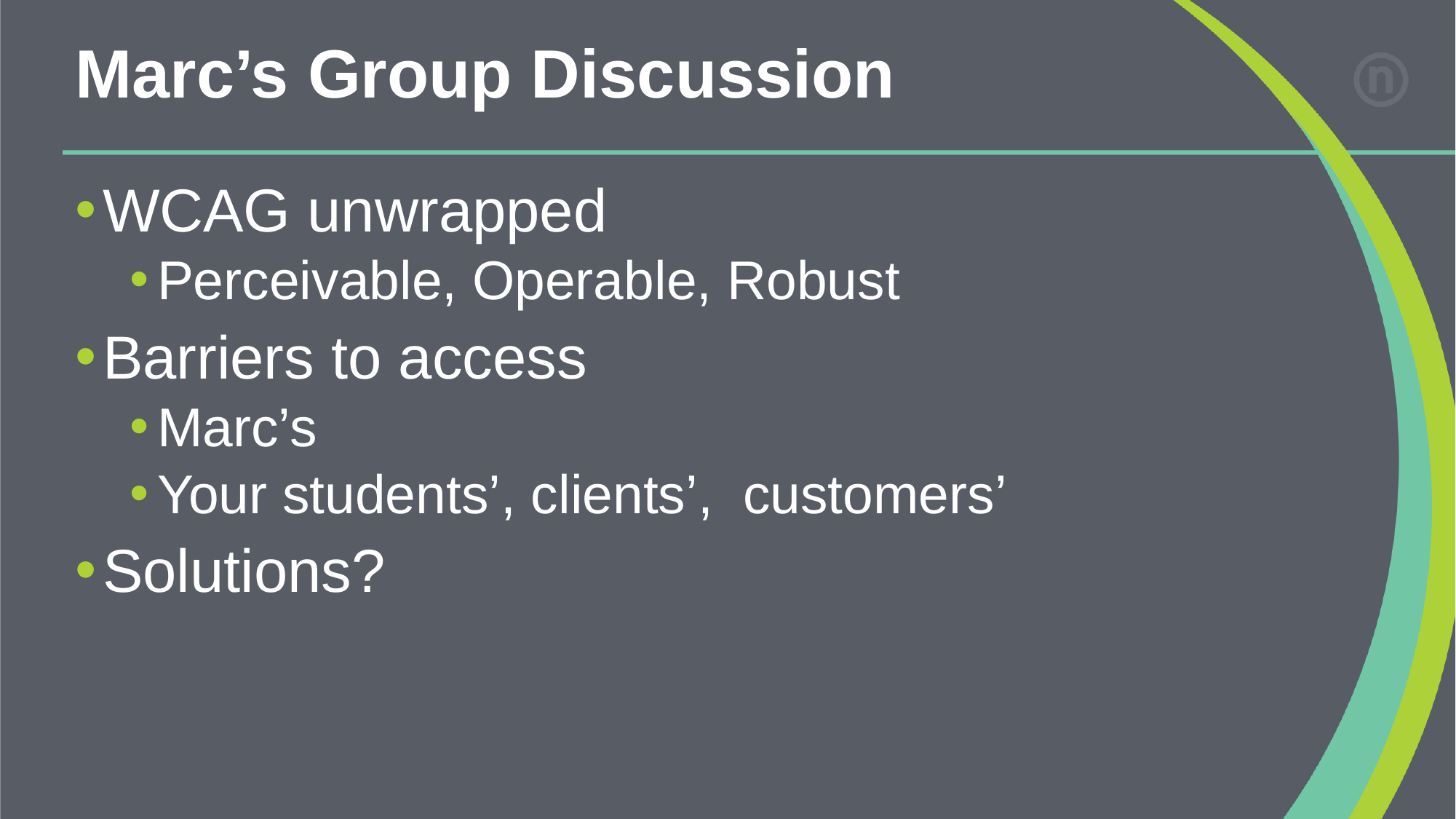

# Marc’s Group Discussion
WCAG unwrapped
Perceivable, Operable, Robust
Barriers to access
Marc’s
Your students’, clients’,  customers’
Solutions?